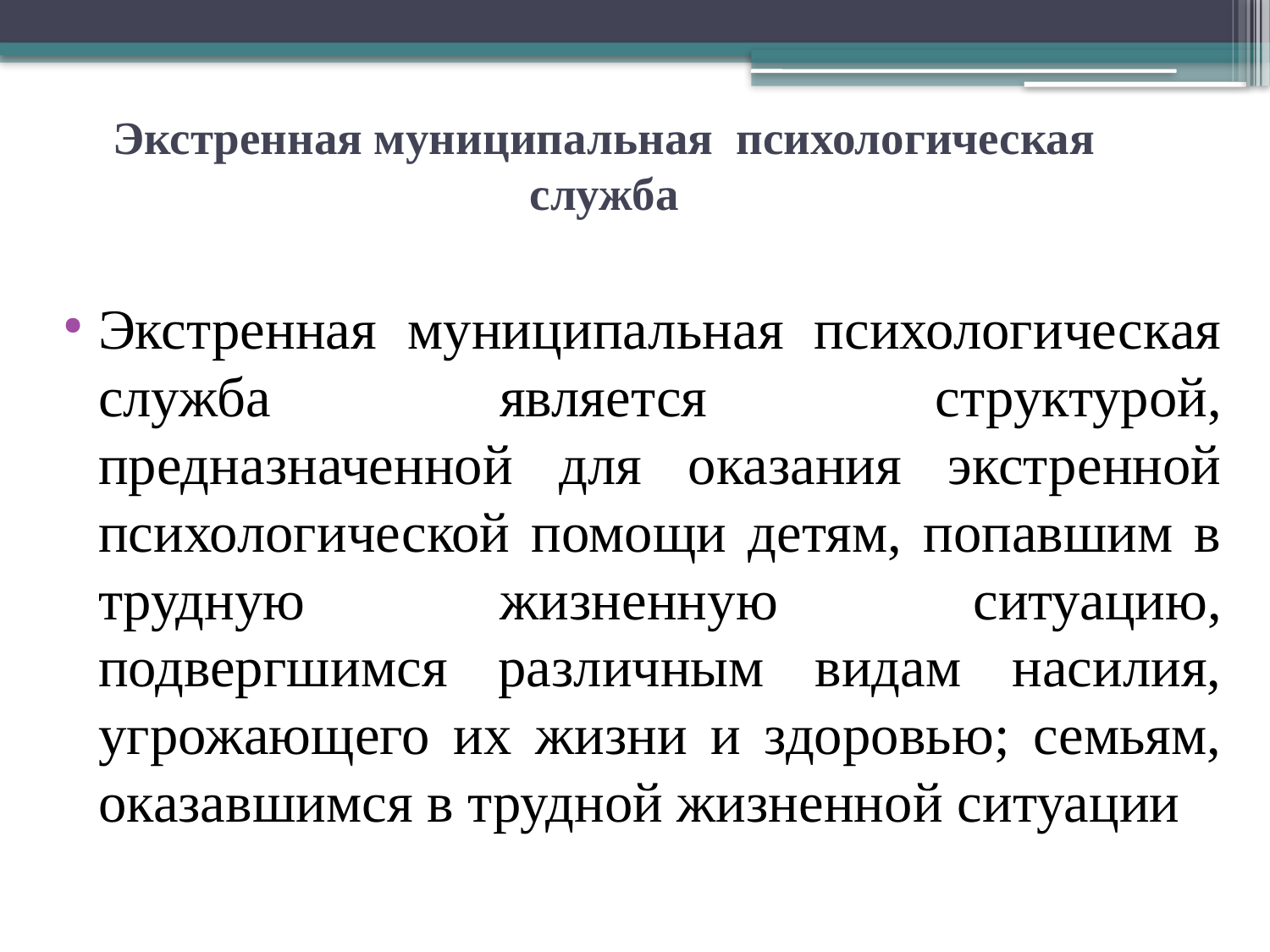

# Экстренная муниципальная  психологическая служба
Экстренная муниципальная психологическая служба является структурой, предназначенной для оказания экстренной психологической помощи детям, попавшим в трудную жизненную ситуацию, подвергшимся различным видам насилия, угрожающего их жизни и здоровью; семьям, оказавшимся в трудной жизненной ситуации